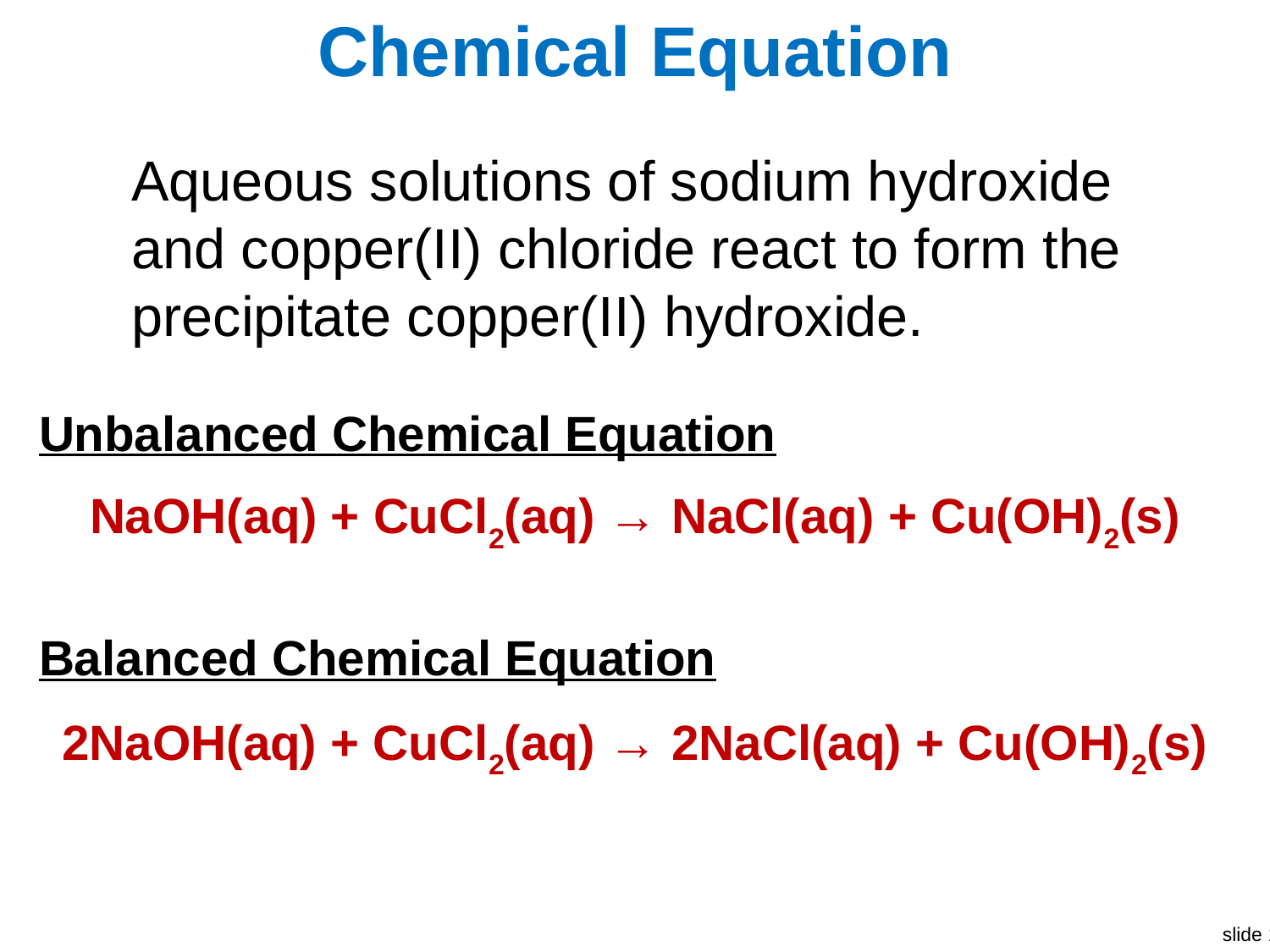

Chemical Equation
Aqueous solutions of sodium hydroxide and copper(II) chloride react to form the precipitate copper(II) hydroxide.
Unbalanced Chemical Equation
NaOH(aq) + CuCl2(aq) → NaCl(aq) + Cu(OH)2(s)
Balanced Chemical Equation
2NaOH(aq) + CuCl2(aq) → 2NaCl(aq) + Cu(OH)2(s)